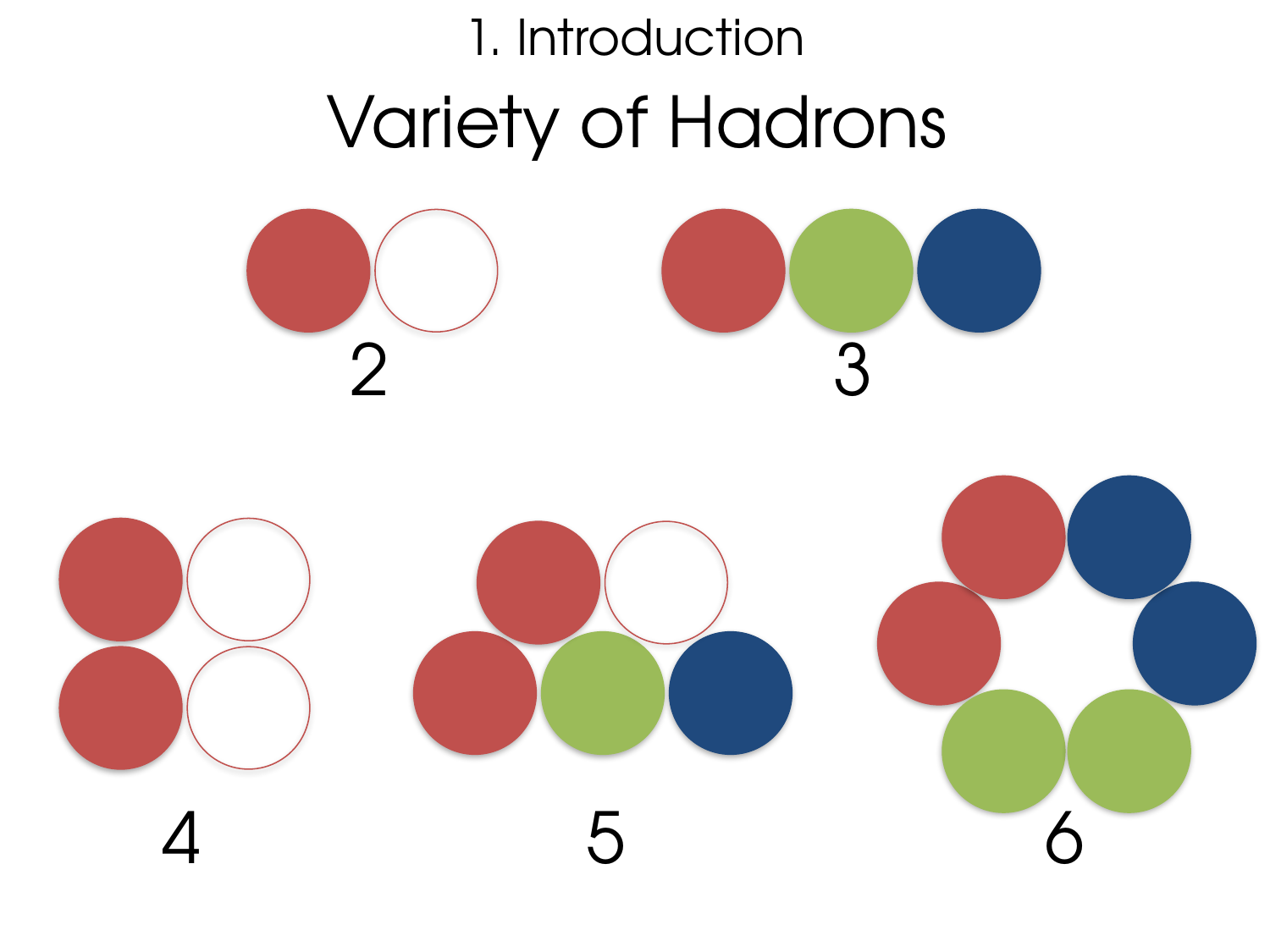

1. Introduction
Variety of Hadrons

2
3

6

4

5